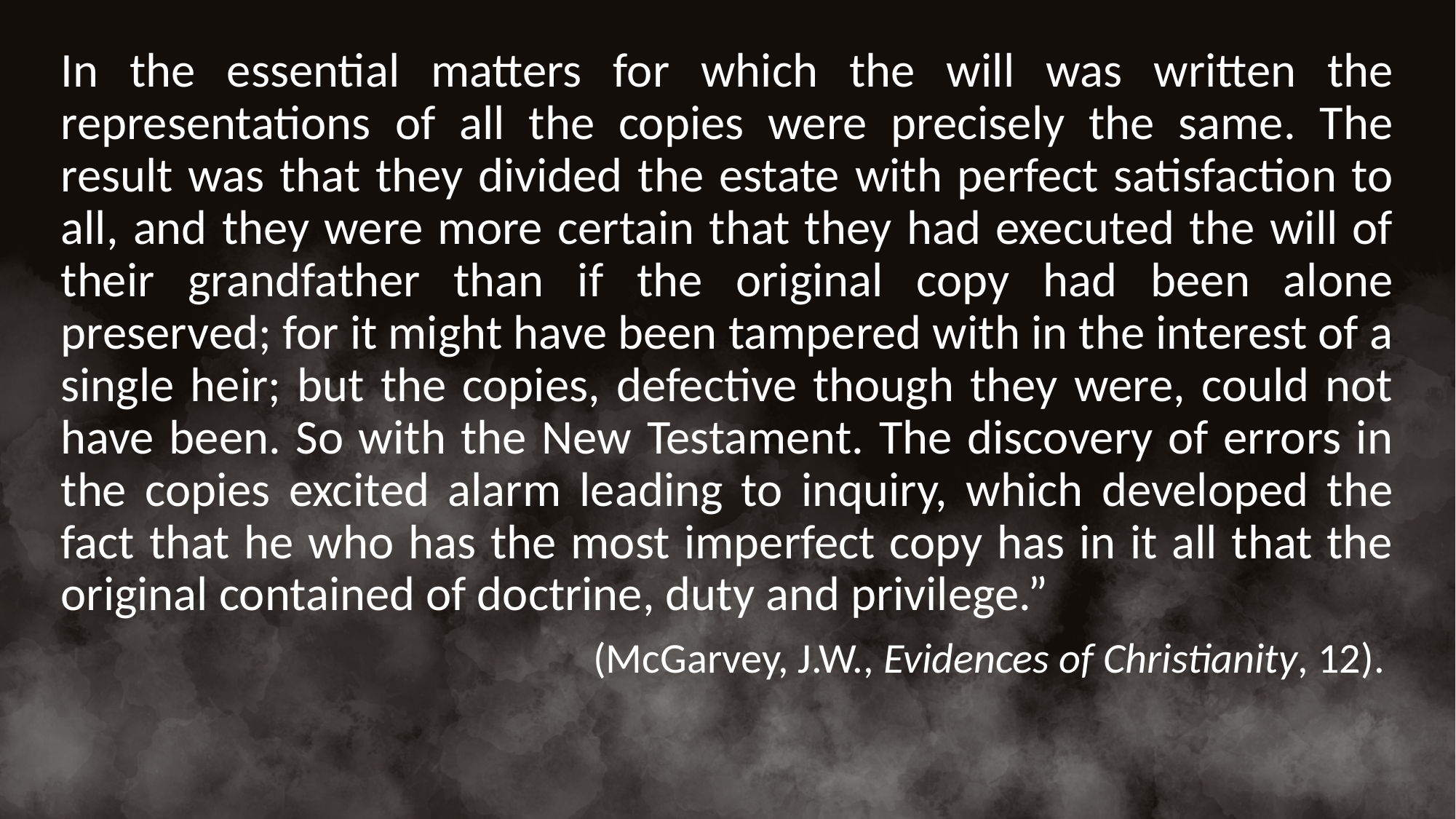

In the essential matters for which the will was written the representations of all the copies were precisely the same. The result was that they divided the estate with perfect satisfaction to all, and they were more certain that they had executed the will of their grandfather than if the original copy had been alone preserved; for it might have been tampered with in the interest of a single heir; but the copies, defective though they were, could not have been. So with the New Testament. The discovery of errors in the copies excited alarm leading to inquiry, which developed the fact that he who has the most imperfect copy has in it all that the original contained of doctrine, duty and privilege.”
(McGarvey, J.W., Evidences of Christianity, 12).